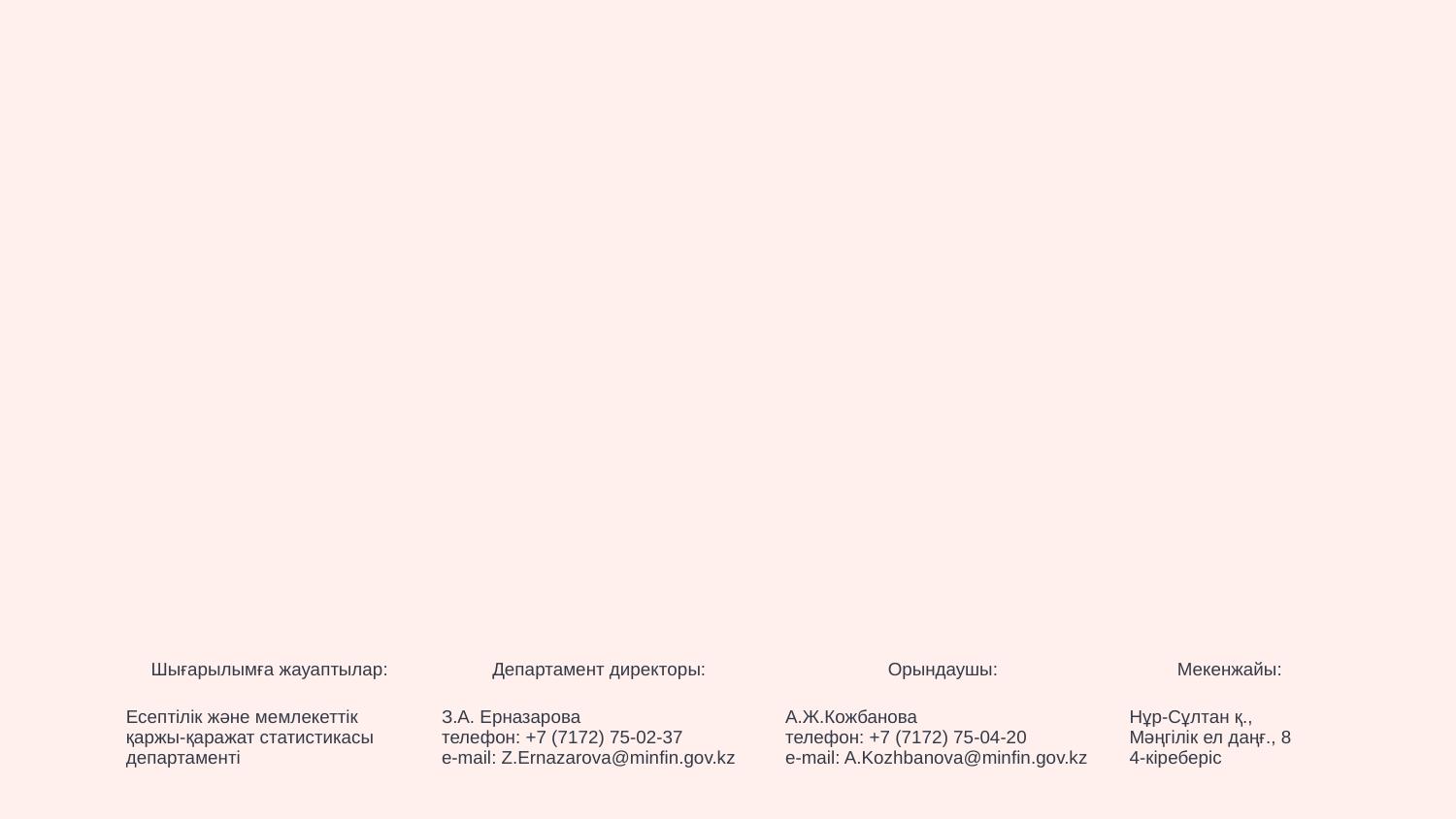

| Шығарылымға жауаптылар: | Департамент директоры: | Орындаушы: | Мекенжайы: |
| --- | --- | --- | --- |
| Есептілік және мемлекеттік қаржы-қаражат статистикасы департаменті | З.А. Ерназарова телефон: +7 (7172) 75-02-37 e-mail: Z.Ernazarova@minfin.gov.kz | А.Ж.Кожбанова телефон: +7 (7172) 75-04-20 e-mail: A.Kozhbanova@minfin.gov.kz | Нұр-Сұлтан қ., Мәңгілік ел даңғ., 8 4-кіреберіс |